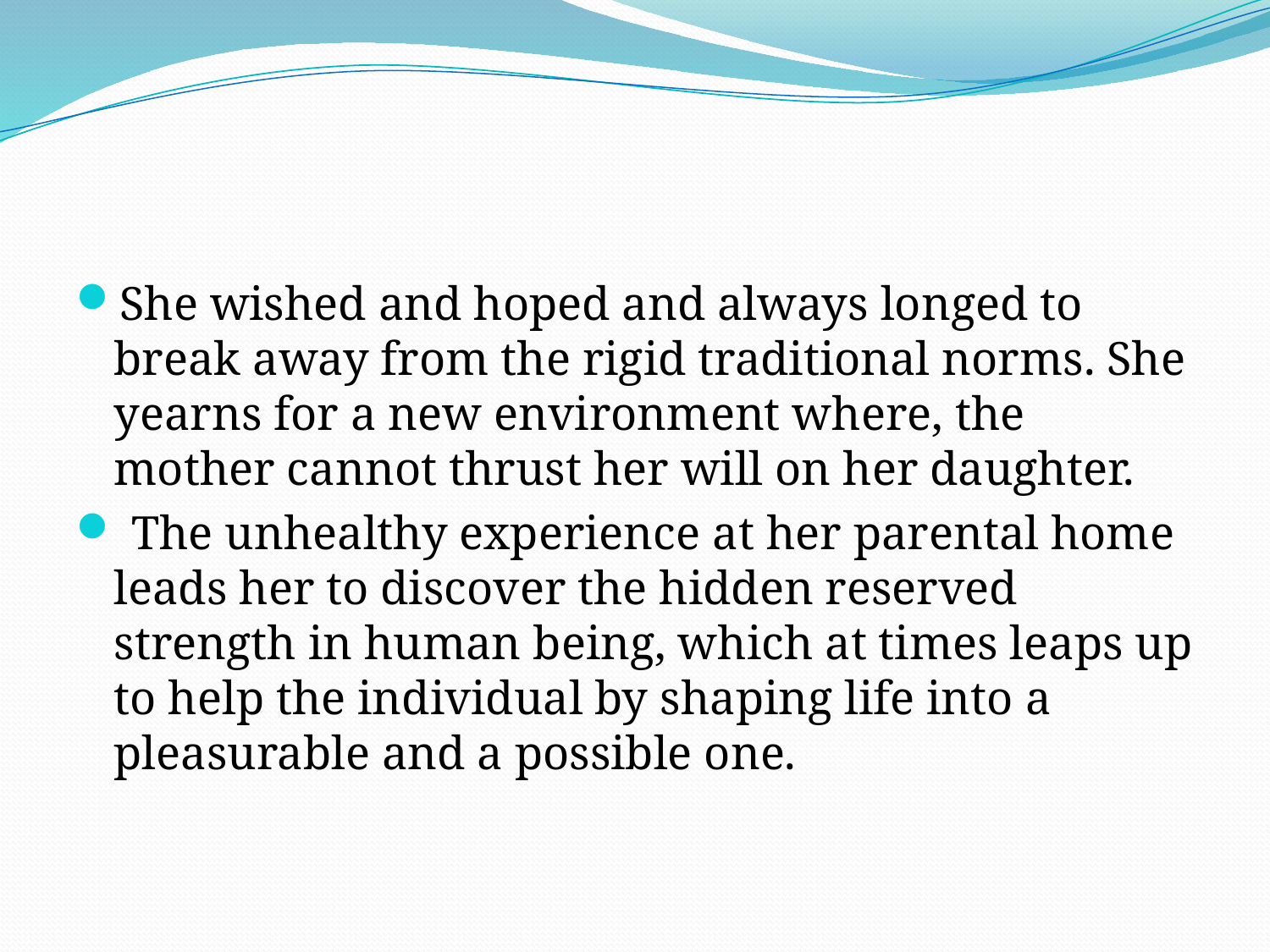

#
She wished and hoped and always longed to break away from the rigid traditional norms. She yearns for a new environment where, the mother cannot thrust her will on her daughter.
 The unhealthy experience at her parental home leads her to discover the hidden reserved strength in human being, which at times leaps up to help the individual by shaping life into a pleasurable and a possible one.